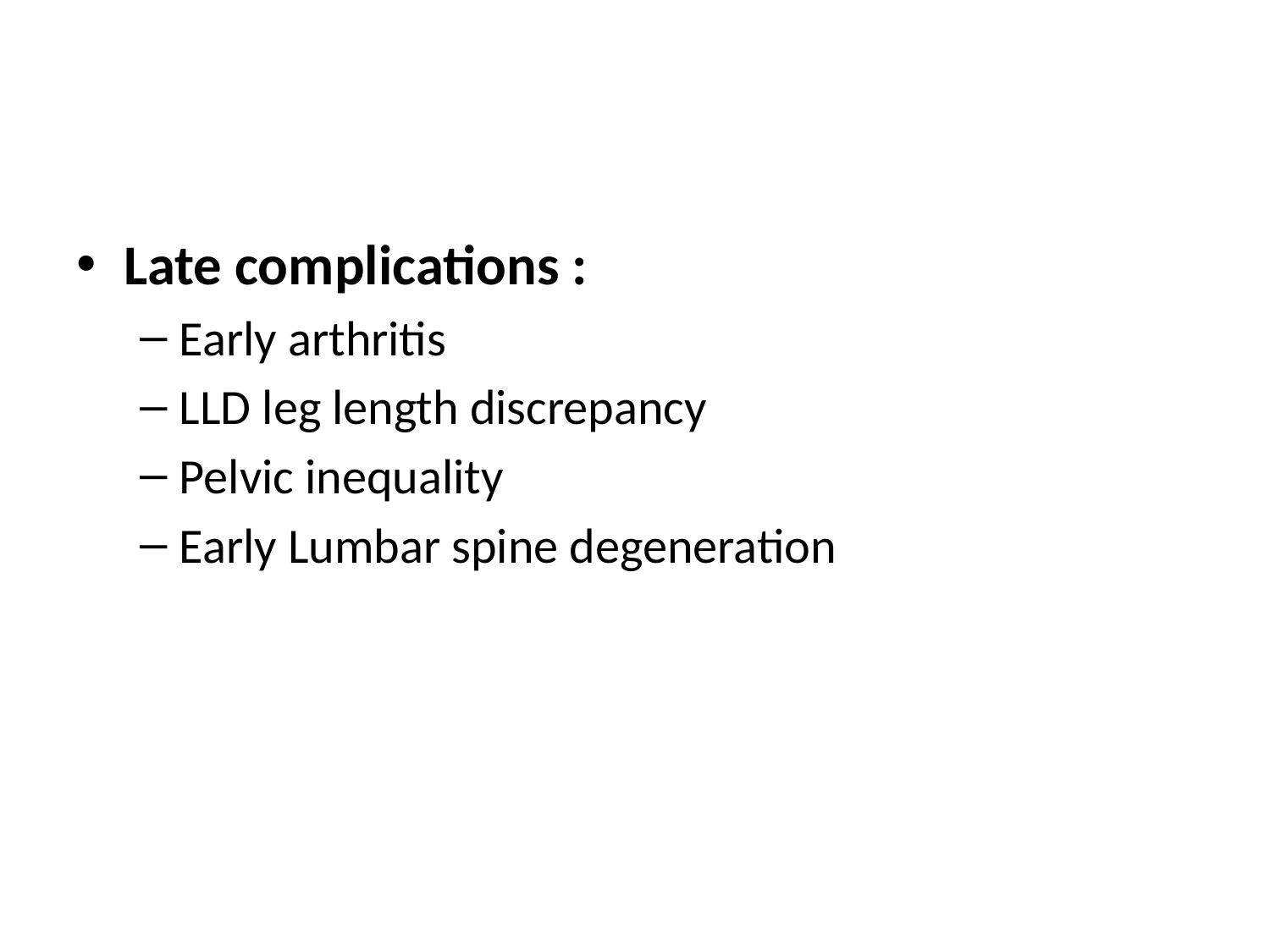

#
Late complications :
Early arthritis
LLD leg length discrepancy
Pelvic inequality
Early Lumbar spine degeneration